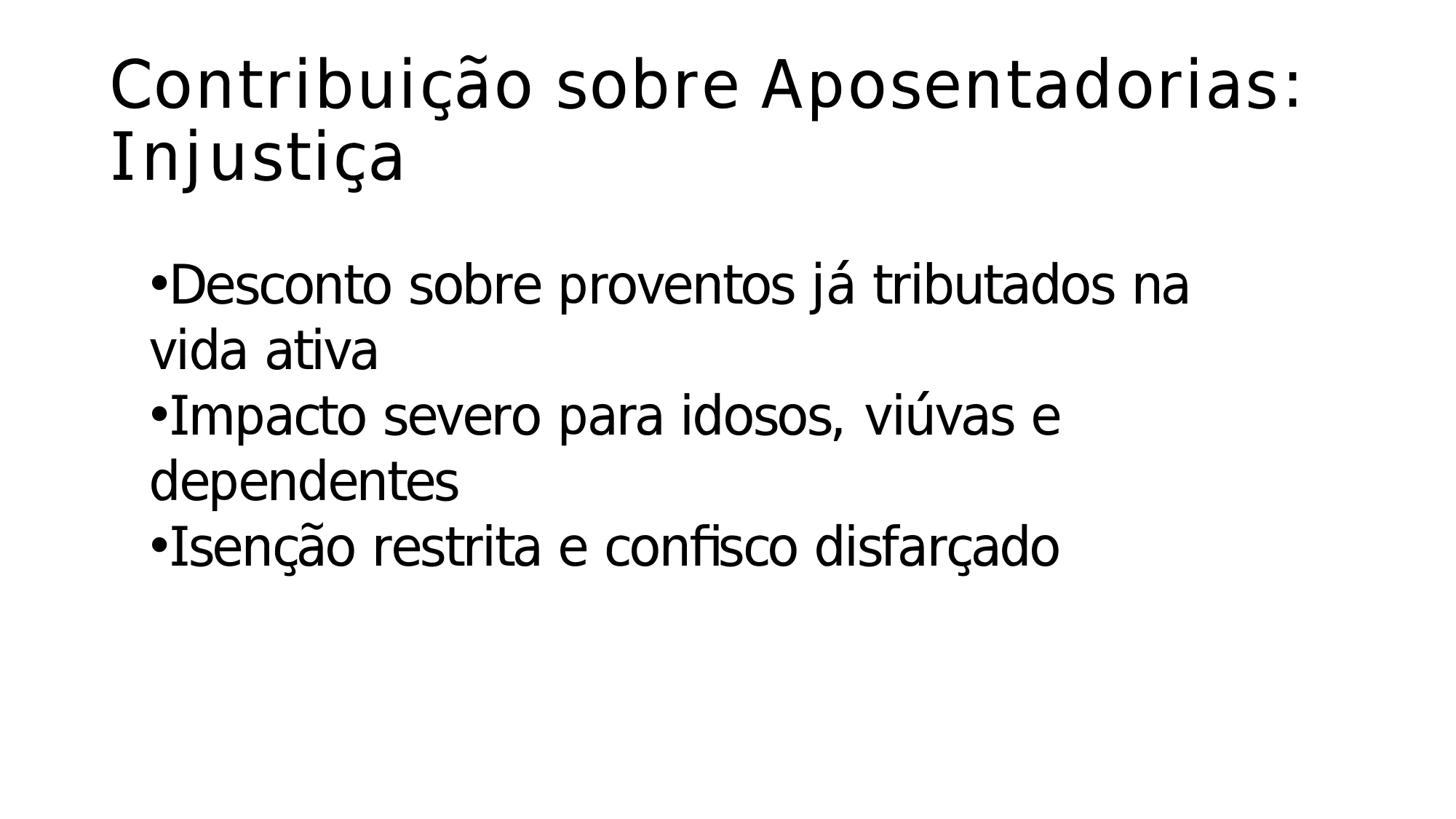

# Contribuição sobre Aposentadorias: Injustiça
Desconto sobre proventos já tributados na vida ativa
Impacto severo para idosos, viúvas e dependentes
Isenção restrita e confisco disfarçado